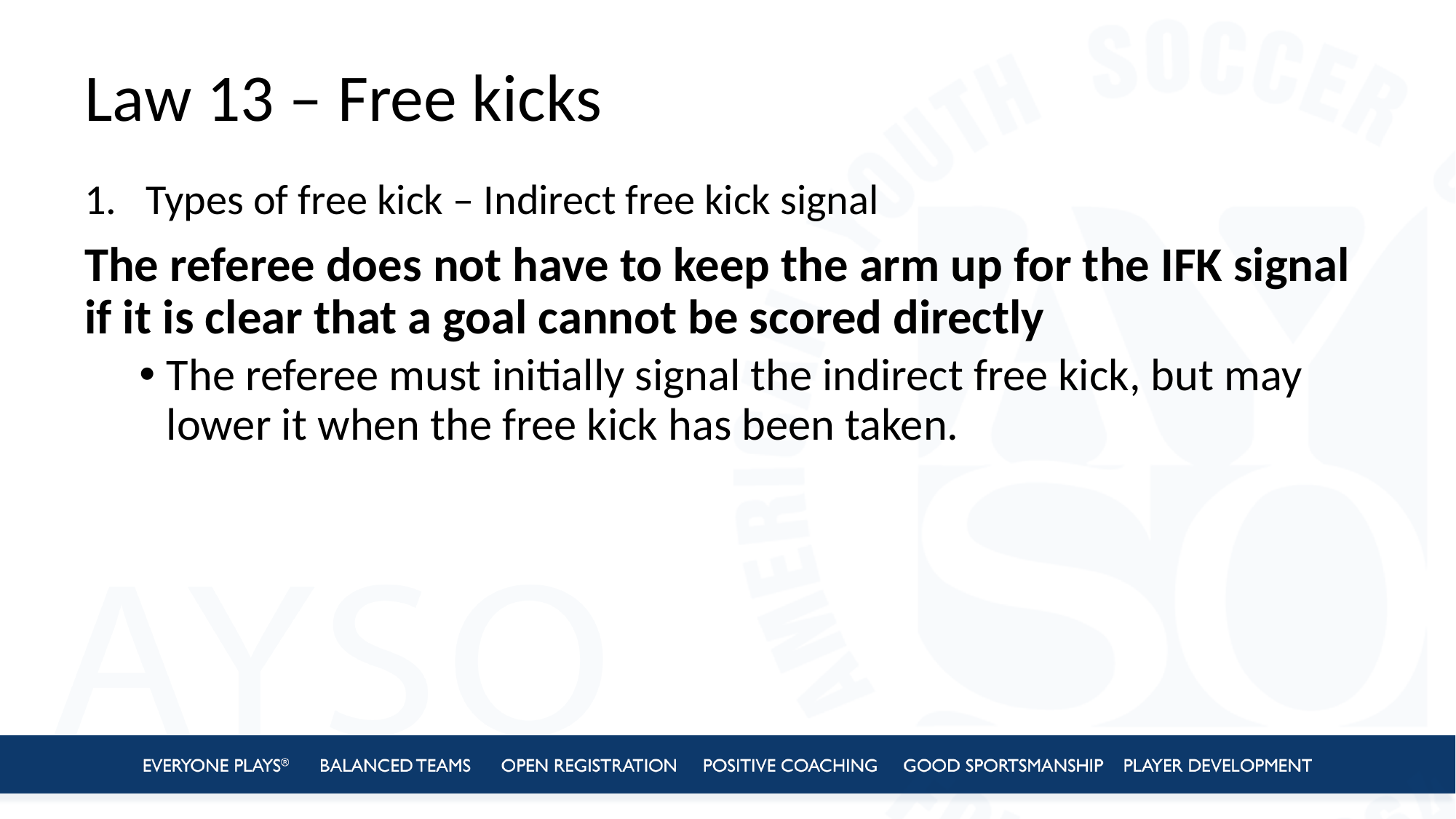

# Law 13 – Free kicks
Types of free kick – Indirect free kick signal
The referee does not have to keep the arm up for the IFK signal if it is clear that a goal cannot be scored directly
The referee must initially signal the indirect free kick, but may lower it when the free kick has been taken.